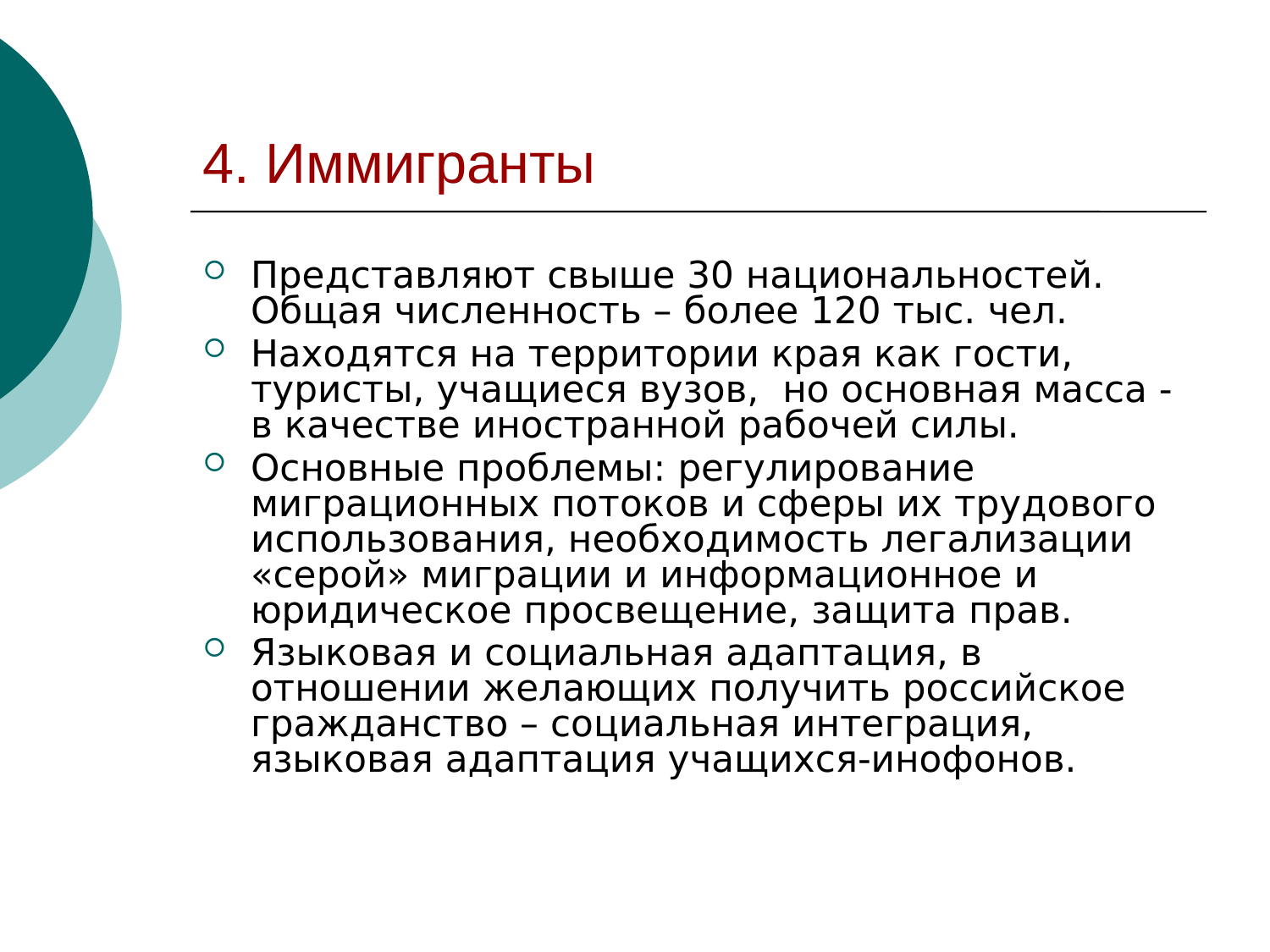

4. Иммигранты
Представляют свыше 30 национальностей. Общая численность – более 120 тыс. чел.
Находятся на территории края как гости, туристы, учащиеся вузов,  но основная масса - в качестве иностранной рабочей силы.
Основные проблемы: регулирование миграционных потоков и сферы их трудового использования, необходимость легализации «серой» миграции и информационное и юридическое просвещение, защита прав.
Языковая и социальная адаптация, в отношении желающих получить российское гражданство – социальная интеграция, языковая адаптация учащихся-инофонов.